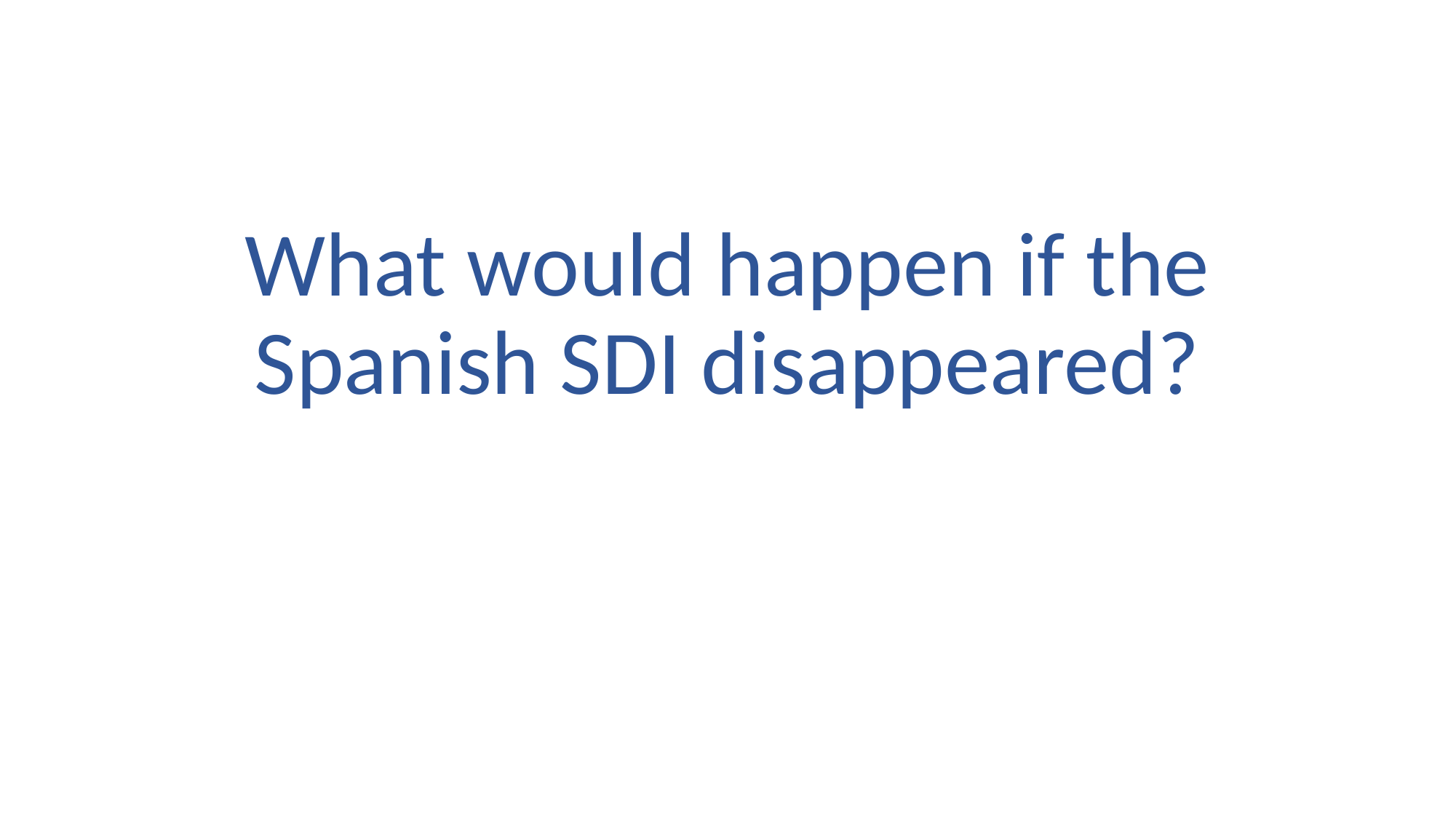

# What would happen if the Spanish SDI disappeared?